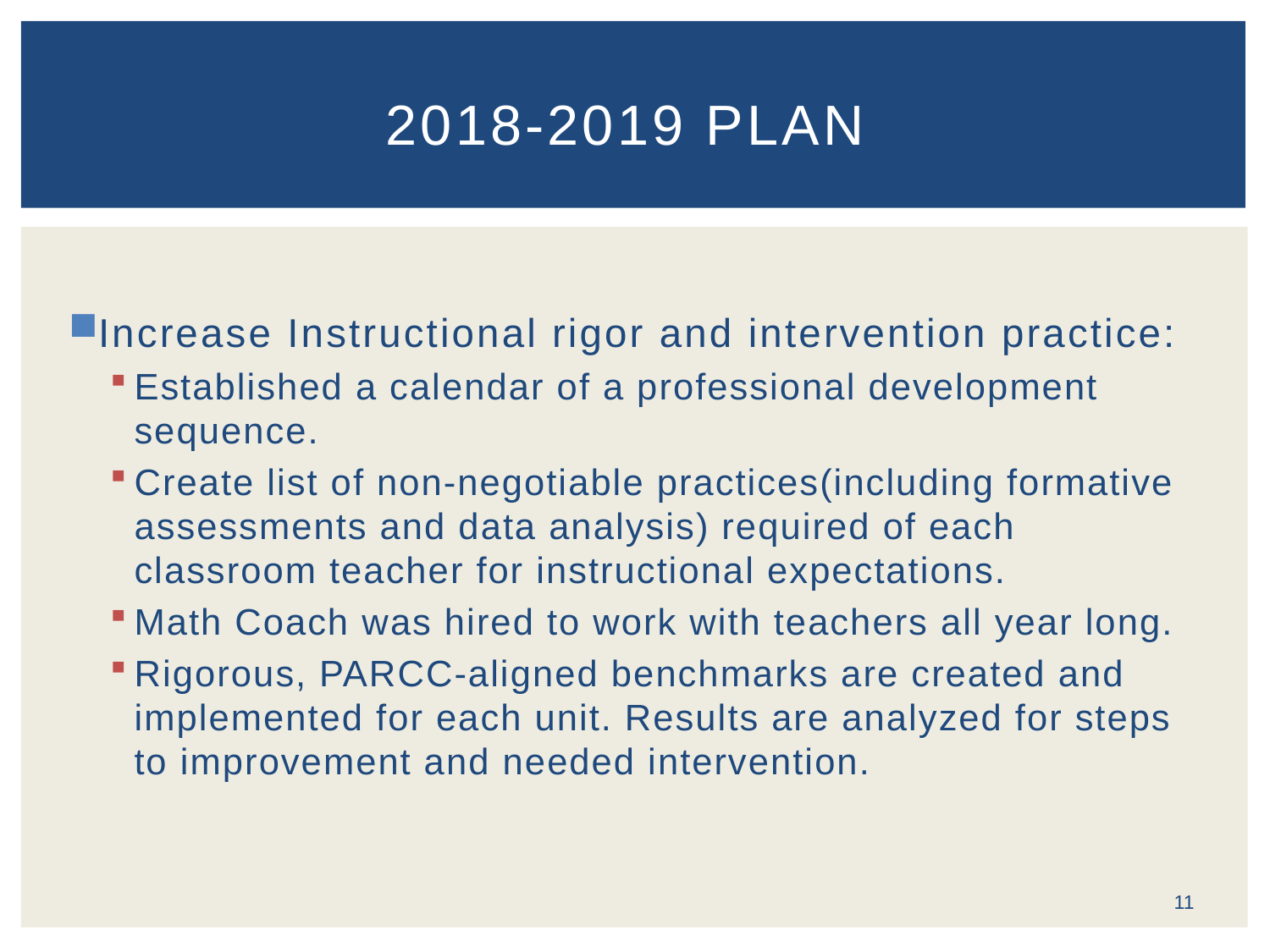

# 2018-2019 Plan

Increase Instructional rigor and intervention practice:
Established a calendar of a professional development sequence.
Create list of non-negotiable practices(including formative assessments and data analysis) required of each classroom teacher for instructional expectations.
Math Coach was hired to work with teachers all year long.
Rigorous, PARCC-aligned benchmarks are created and implemented for each unit. Results are analyzed for steps to improvement and needed intervention.

11